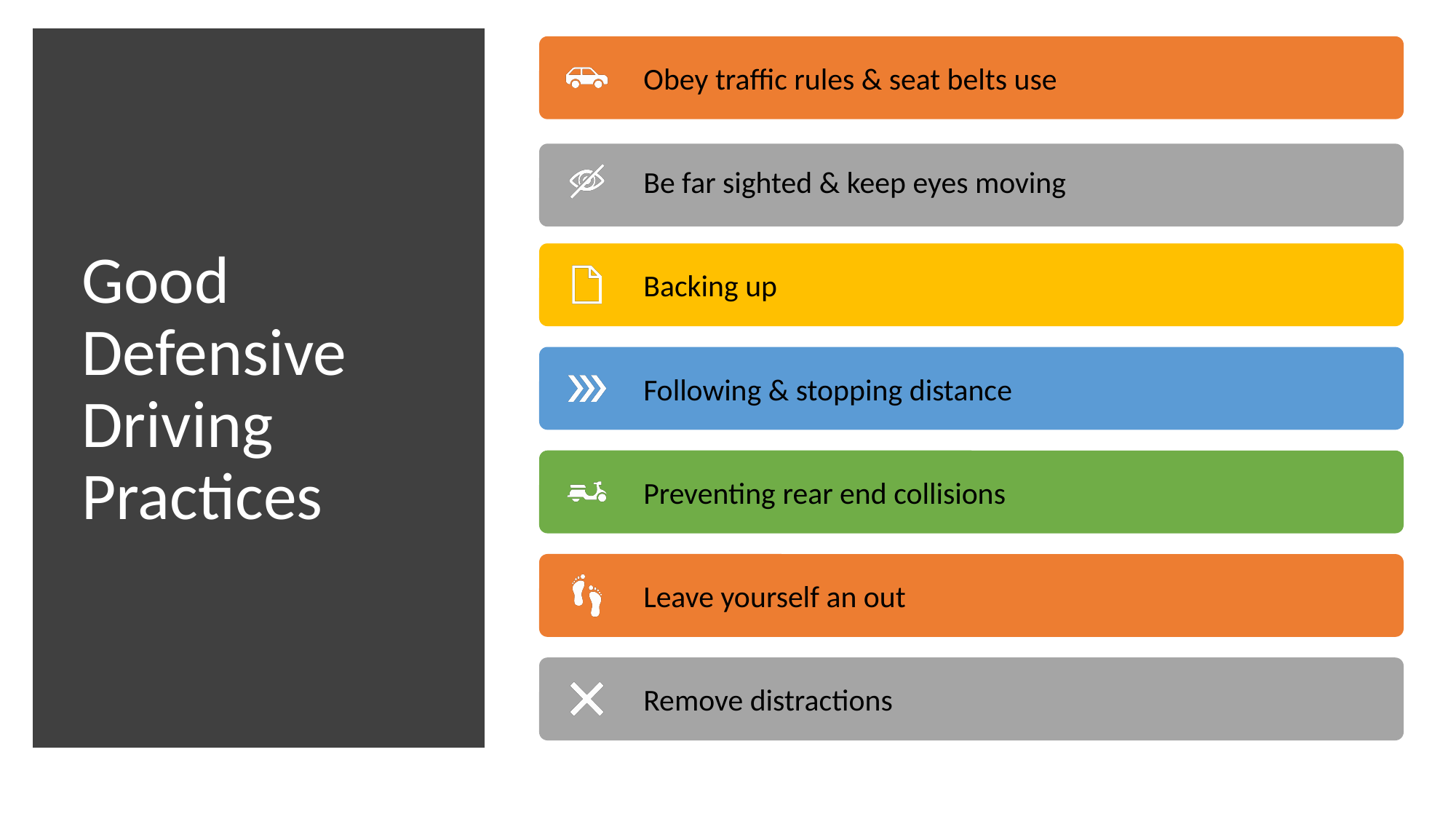

Obey traffic rules & seat belts use
Be far sighted & keep eyes moving
Backing up
Following & stopping distance
Preventing rear end collisions
Leave yourself an out
Remove distractions
# Good Defensive Driving Practices